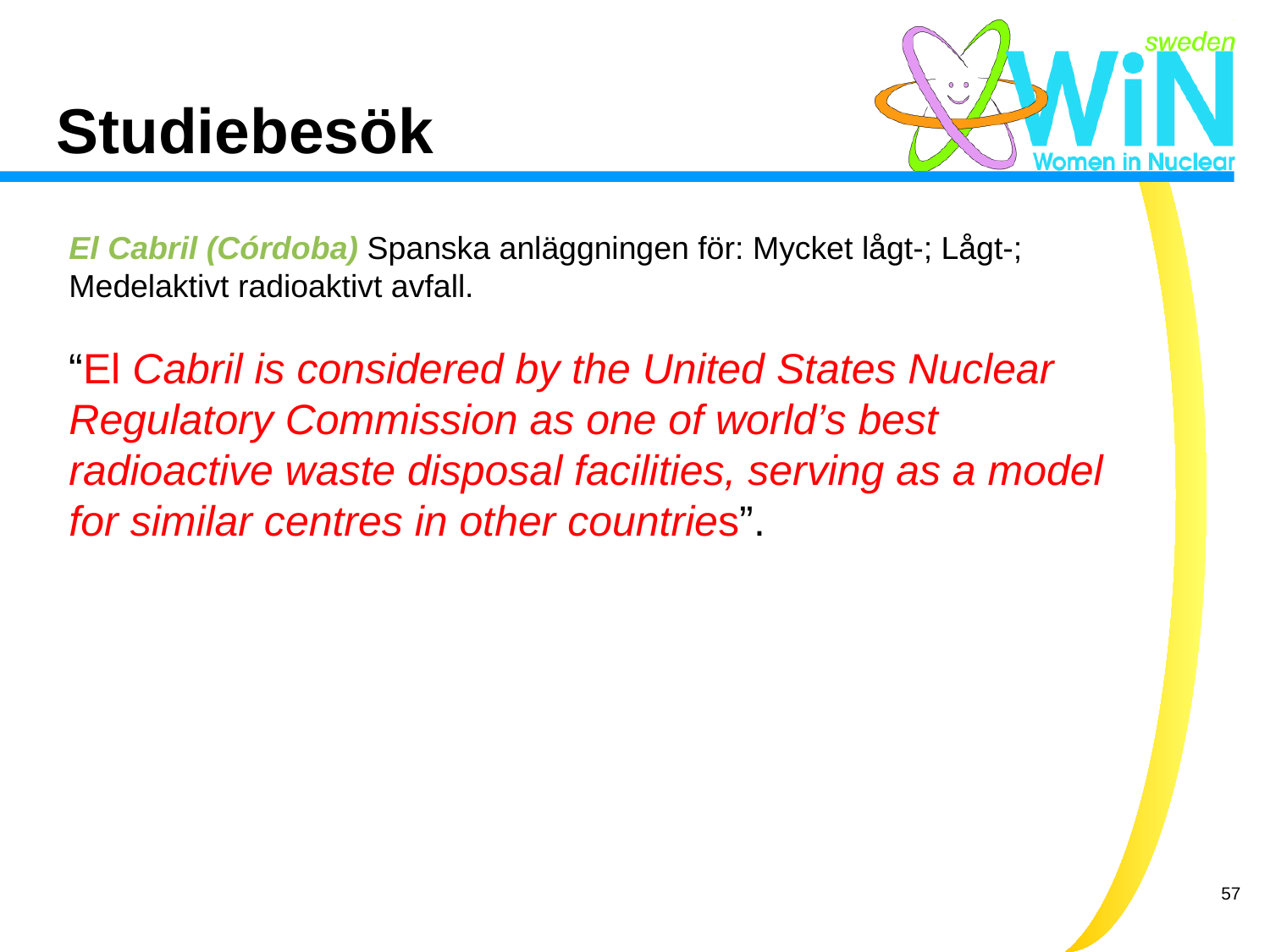

# Studiebesök
El Cabril (Córdoba) Spanska anläggningen för: Mycket lågt-; Lågt-; Medelaktivt radioaktivt avfall.

“El Cabril is considered by the United States Nuclear Regulatory Commission as one of world’s best radioactive waste disposal facilities, serving as a model for similar centres in other countries”.